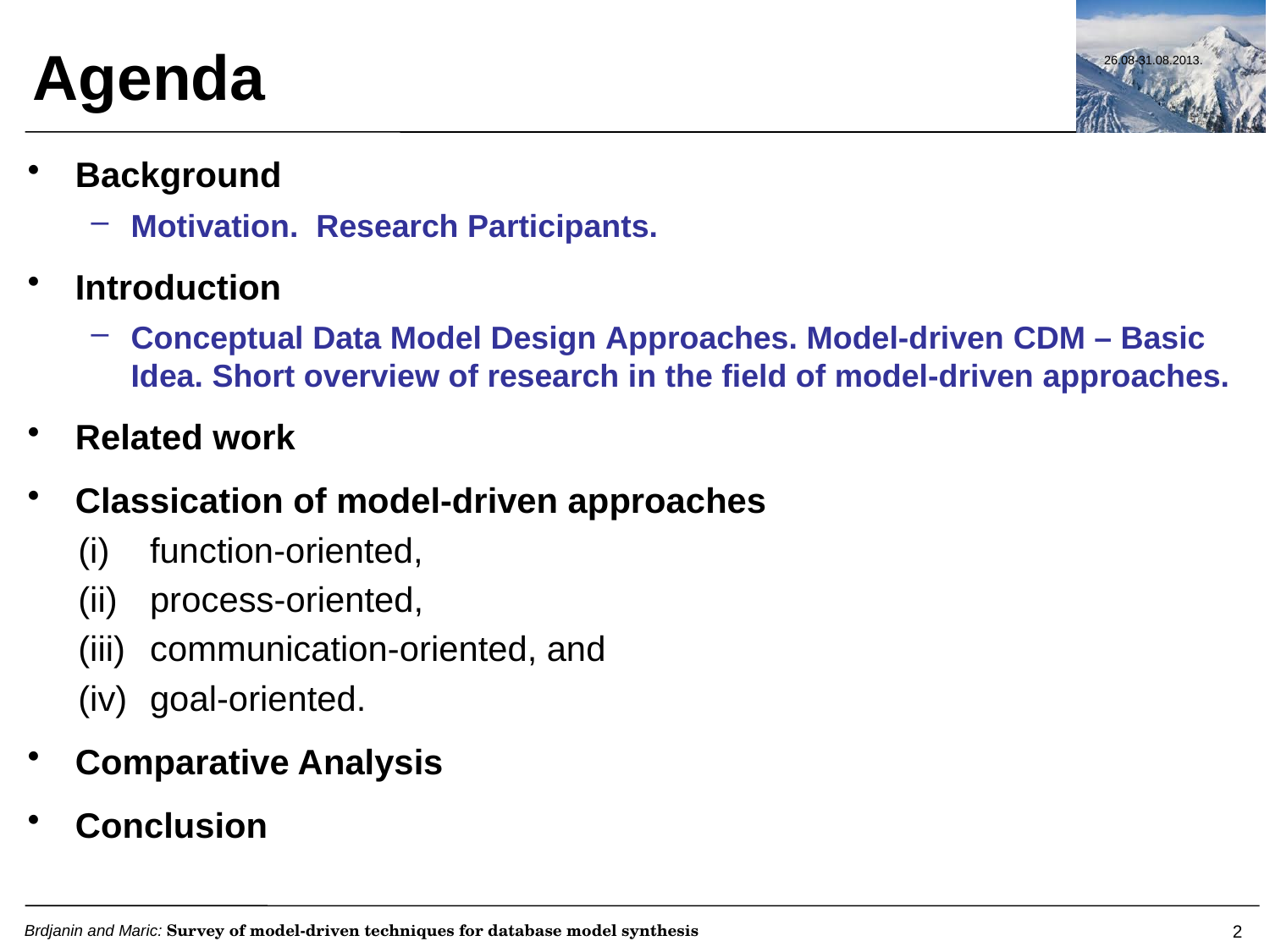

Agenda
Background
Motivation.  Research Participants.
Introduction
Conceptual Data Model Design Approaches. Model-driven CDM – Basic Idea. Short overview of research in the field of model-driven approaches.
Related work
Classication of model-driven approaches
function-oriented,
process-oriented,
communication-oriented, and
goal-oriented.
Comparative Analysis
Conclusion

2